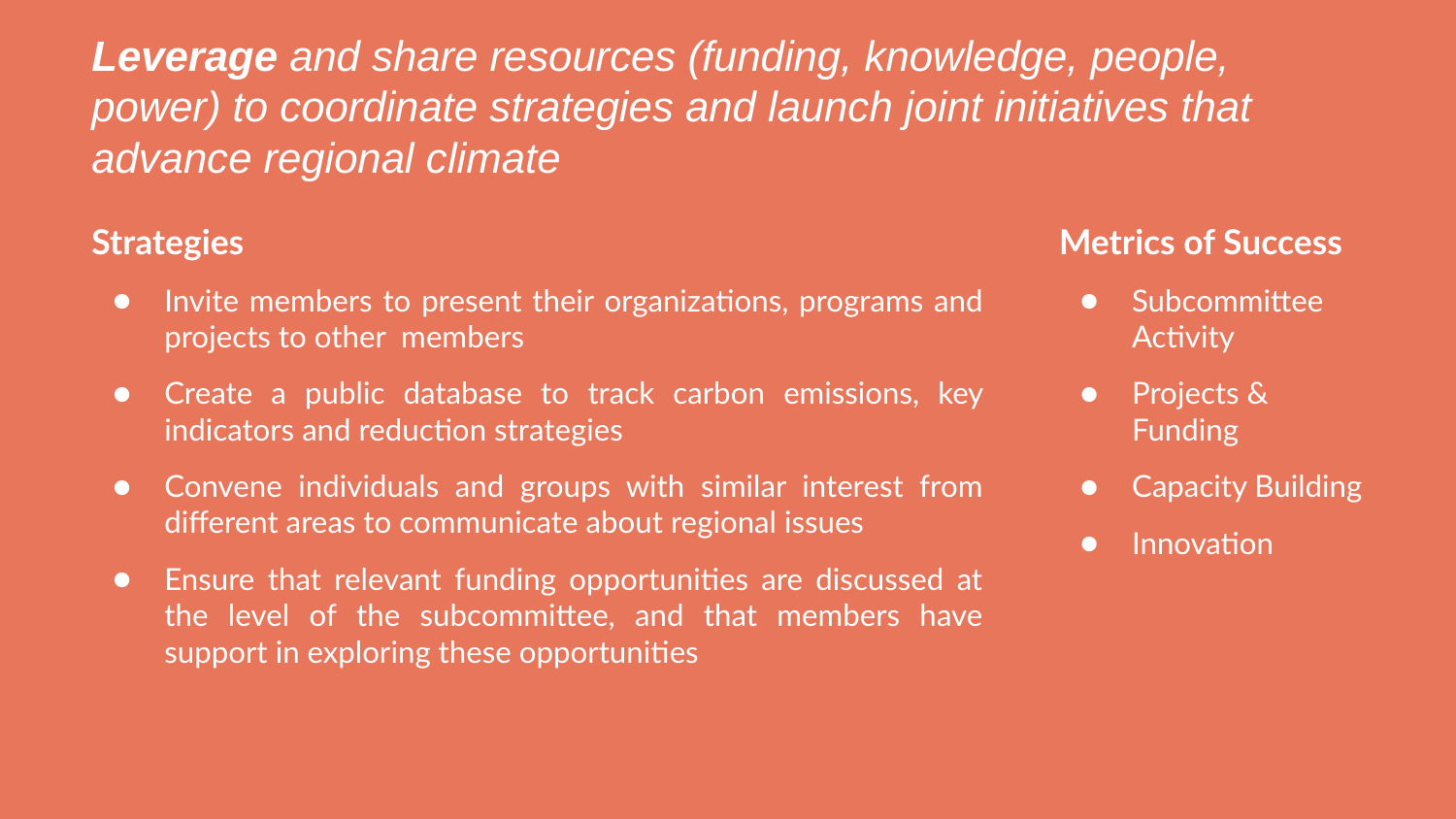

Leverage and share resources (funding, knowledge, people, power) to coordinate strategies and launch joint initiatives that advance regional climate

Strategies
Invite members to present their organizations, programs and projects to other  members
Create a public database to track carbon emissions, key indicators and reduction strategies
Convene individuals and groups with similar interest from different areas to communicate about regional issues
Ensure that relevant funding opportunities are discussed at the level of the subcommittee, and that members have support in exploring these opportunities
Metrics of Success
Subcommittee Activity
Projects & Funding
Capacity Building
Innovation